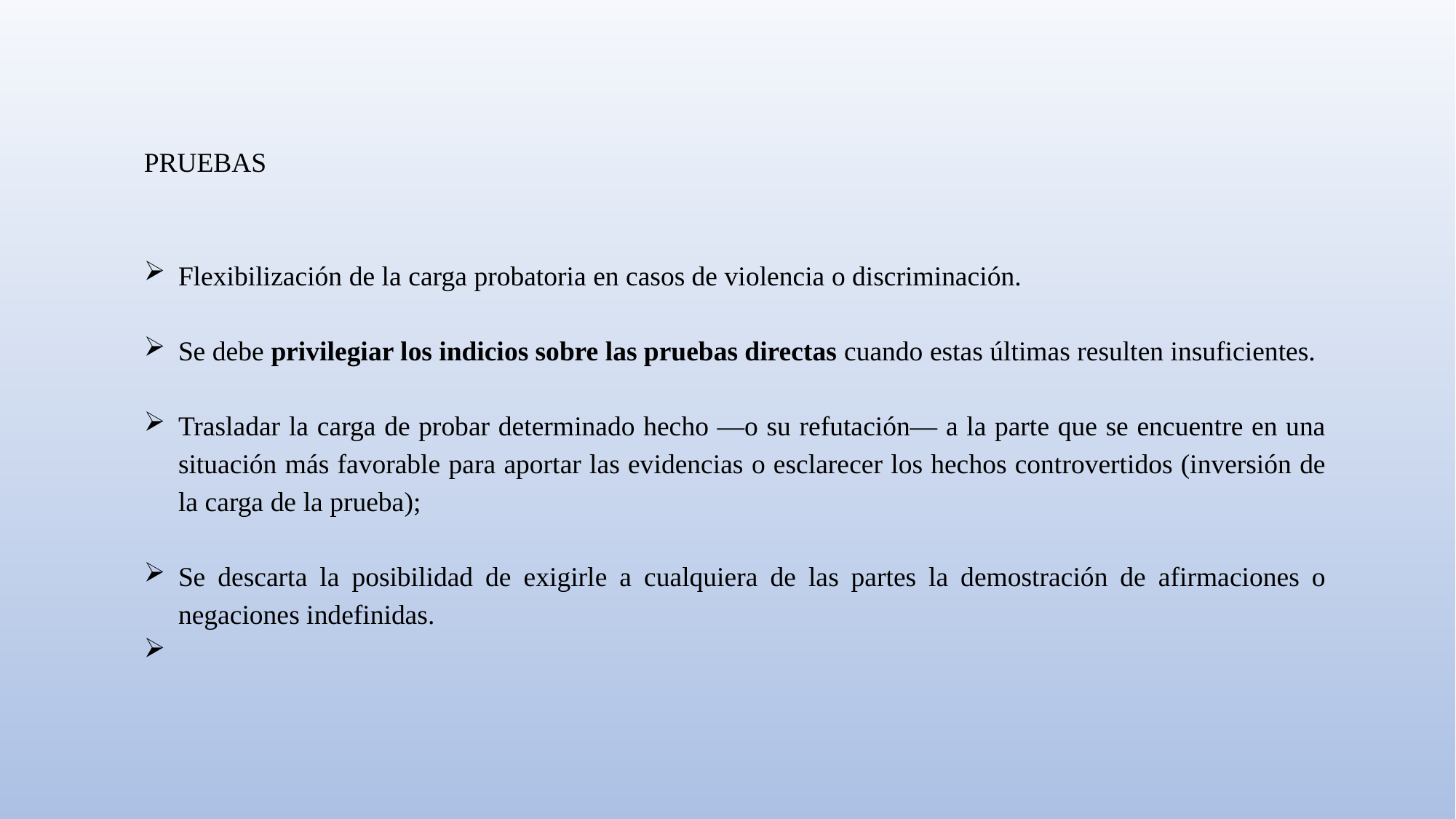

PRUEBAS

Flexibilización de la carga probatoria en casos de violencia o discriminación.

Se debe privilegiar los indicios sobre las pruebas directas cuando estas últimas resulten insuficientes.

Trasladar la carga de probar determinado hecho —o su refutación— a la parte que se encuentre en una situación más favorable para aportar las evidencias o esclarecer los hechos controvertidos (inversión de la carga de la prueba);

Se descarta la posibilidad de exigirle a cualquiera de las partes la demostración de afirmaciones o negaciones indefinidas.